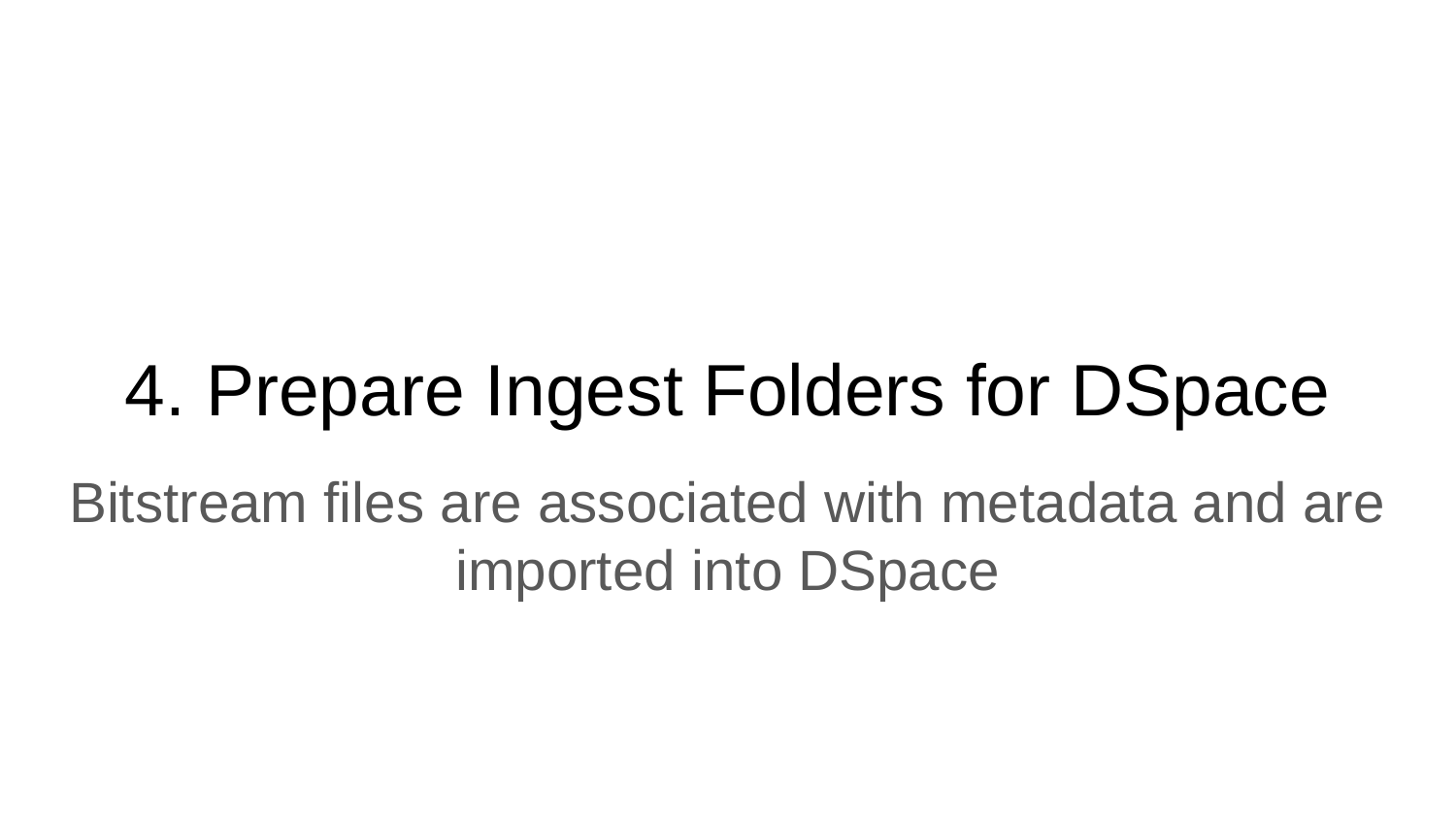

# 4. Prepare Ingest Folders for DSpace
Bitstream files are associated with metadata and are imported into DSpace